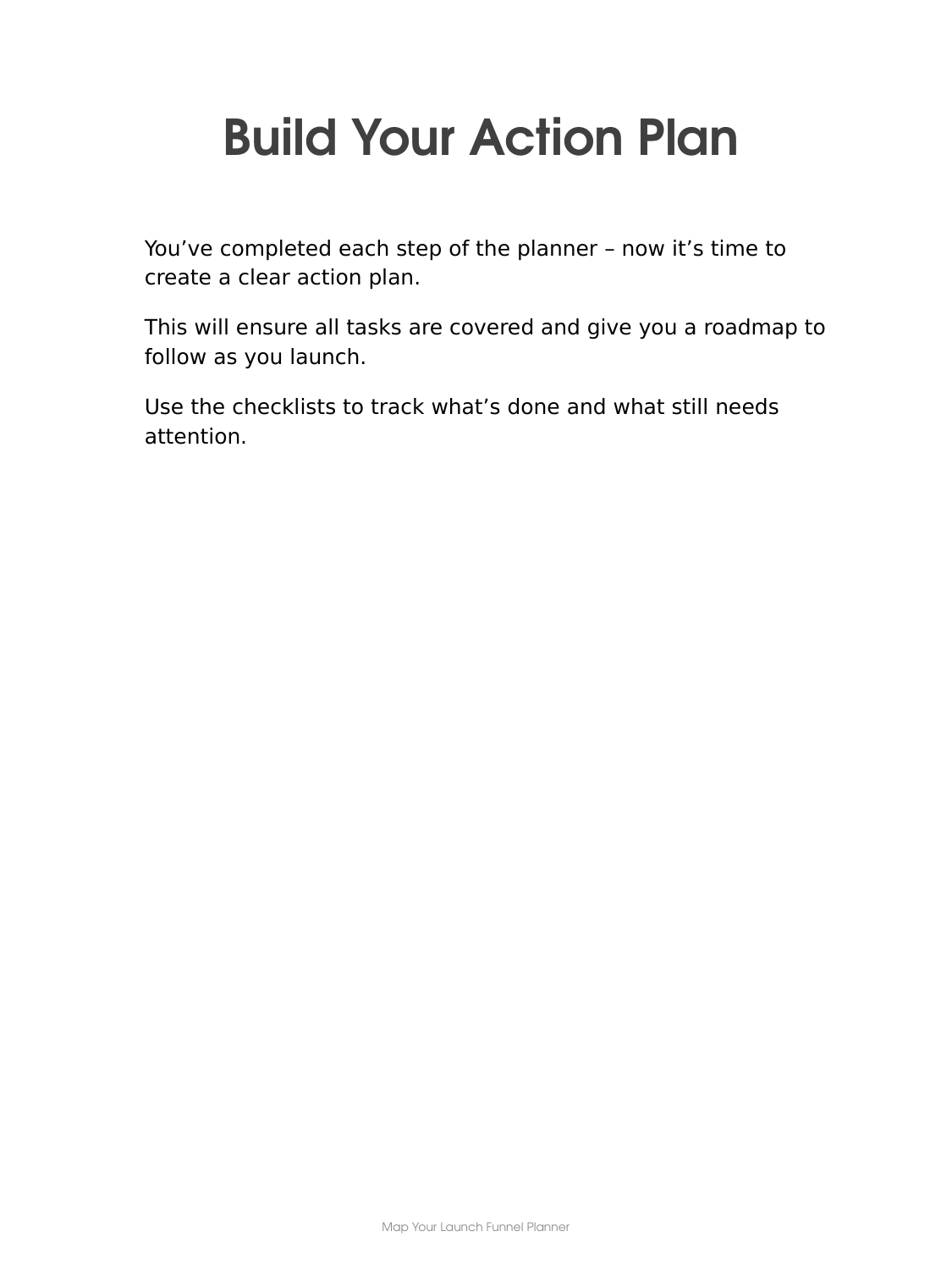

Build Your Action Plan
You’ve completed each step of the planner – now it’s time to create a clear action plan.
This will ensure all tasks are covered and give you a roadmap to follow as you launch.
Use the checklists to track what’s done and what still needs attention.
Map Your Launch Funnel Planner